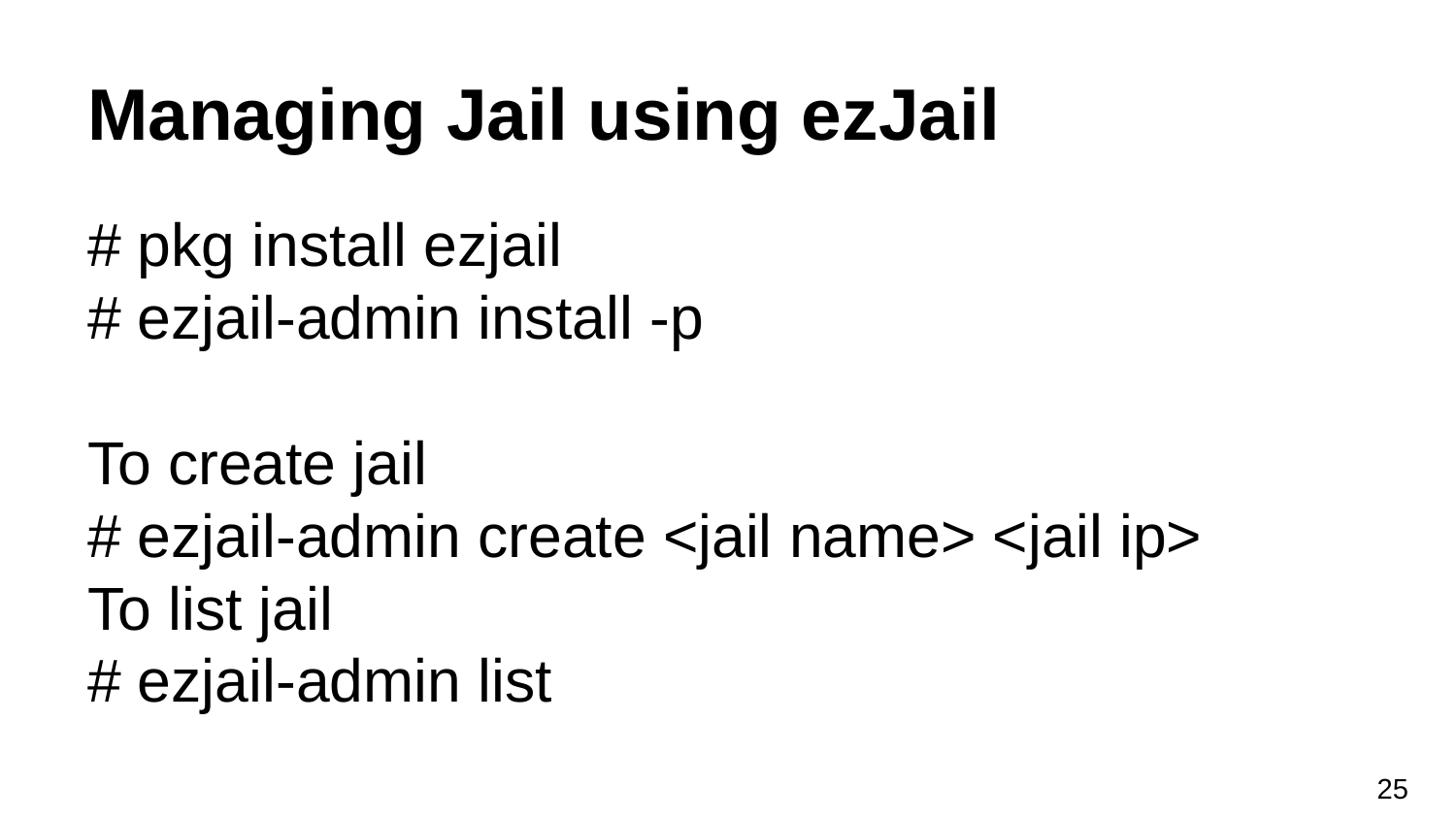

# Managing Jail using ezJail
# pkg install ezjail
# ezjail-admin install -p

To create jail
# ezjail-admin create <jail name> <jail ip>
To list jail
# ezjail-admin list
25